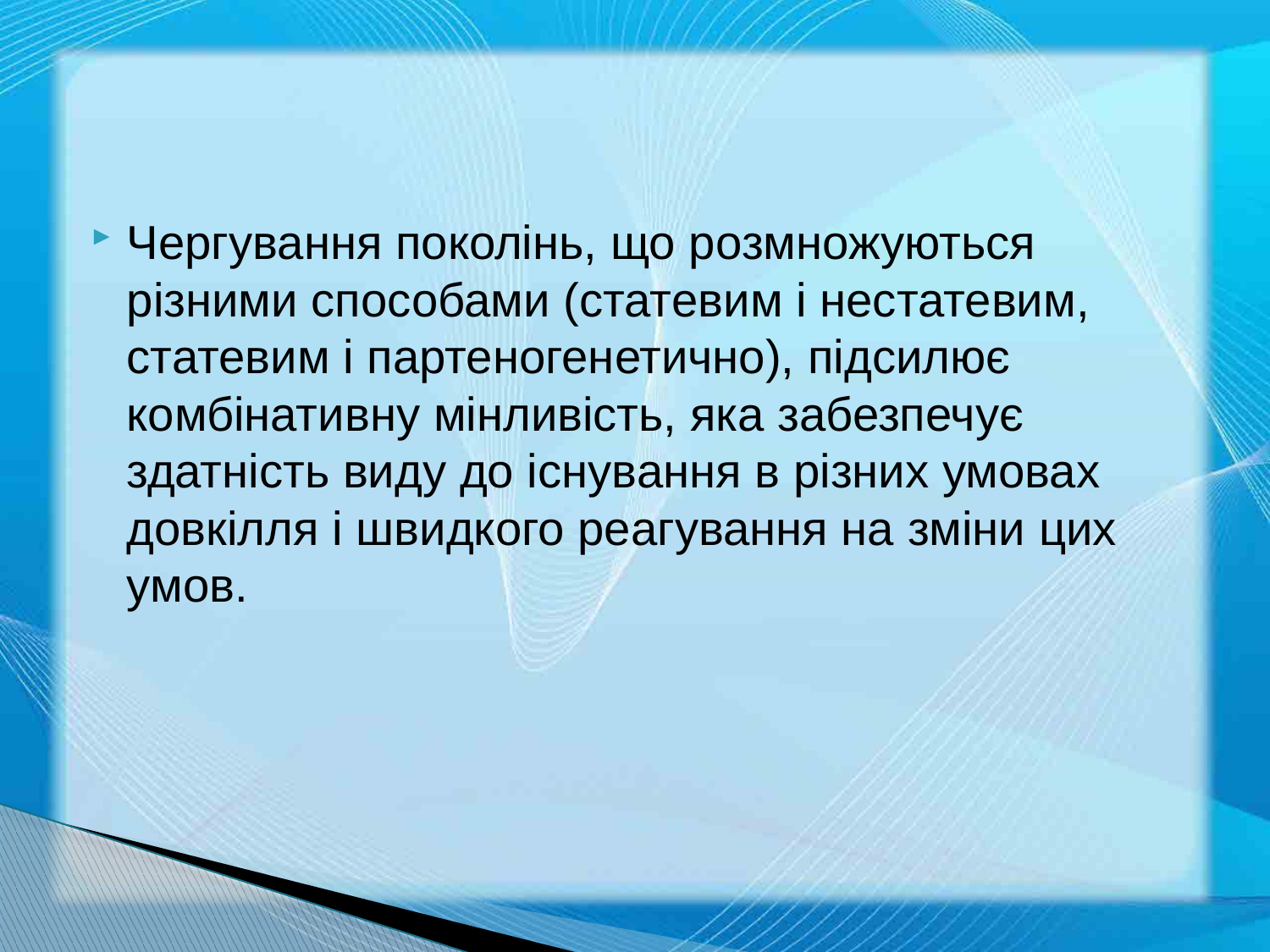

#
Чергування поколінь, що розмножуються різними способами (статевим і нестатевим, статевим і партеногенетично), підсилює комбінативну мінливість, яка забезпечує здатність виду до існування в різних умовах довкілля і швидкого реагування на зміни цих умов.